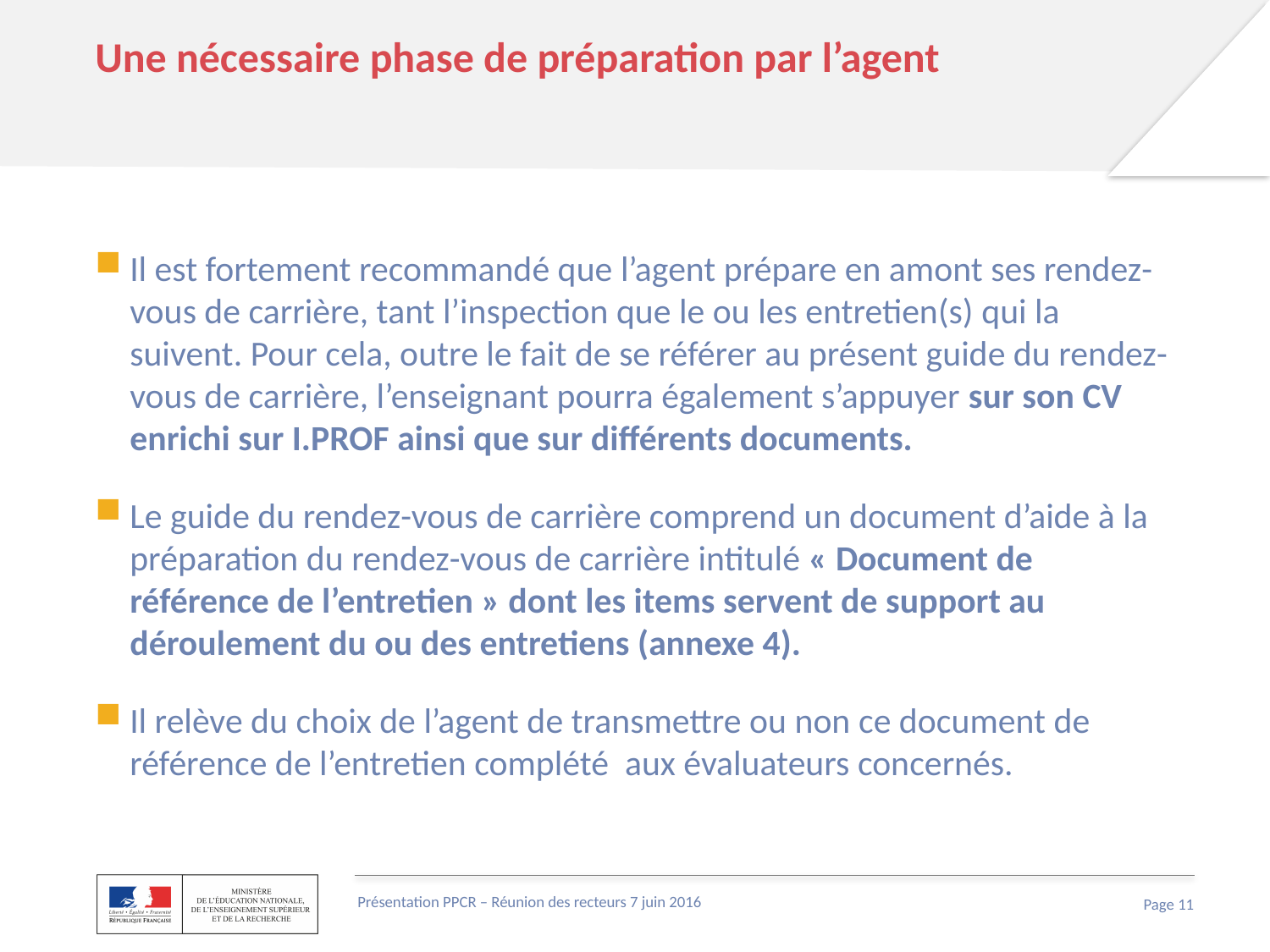

# Une nécessaire phase de préparation par l’agent
Il est fortement recommandé que l’agent prépare en amont ses rendez-vous de carrière, tant l’inspection que le ou les entretien(s) qui la suivent. Pour cela, outre le fait de se référer au présent guide du rendez-vous de carrière, l’enseignant pourra également s’appuyer sur son CV enrichi sur I.PROF ainsi que sur différents documents.
Le guide du rendez-vous de carrière comprend un document d’aide à la préparation du rendez-vous de carrière intitulé « Document de référence de l’entretien » dont les items servent de support au déroulement du ou des entretiens (annexe 4).
Il relève du choix de l’agent de transmettre ou non ce document de référence de l’entretien complété  aux évaluateurs concernés.